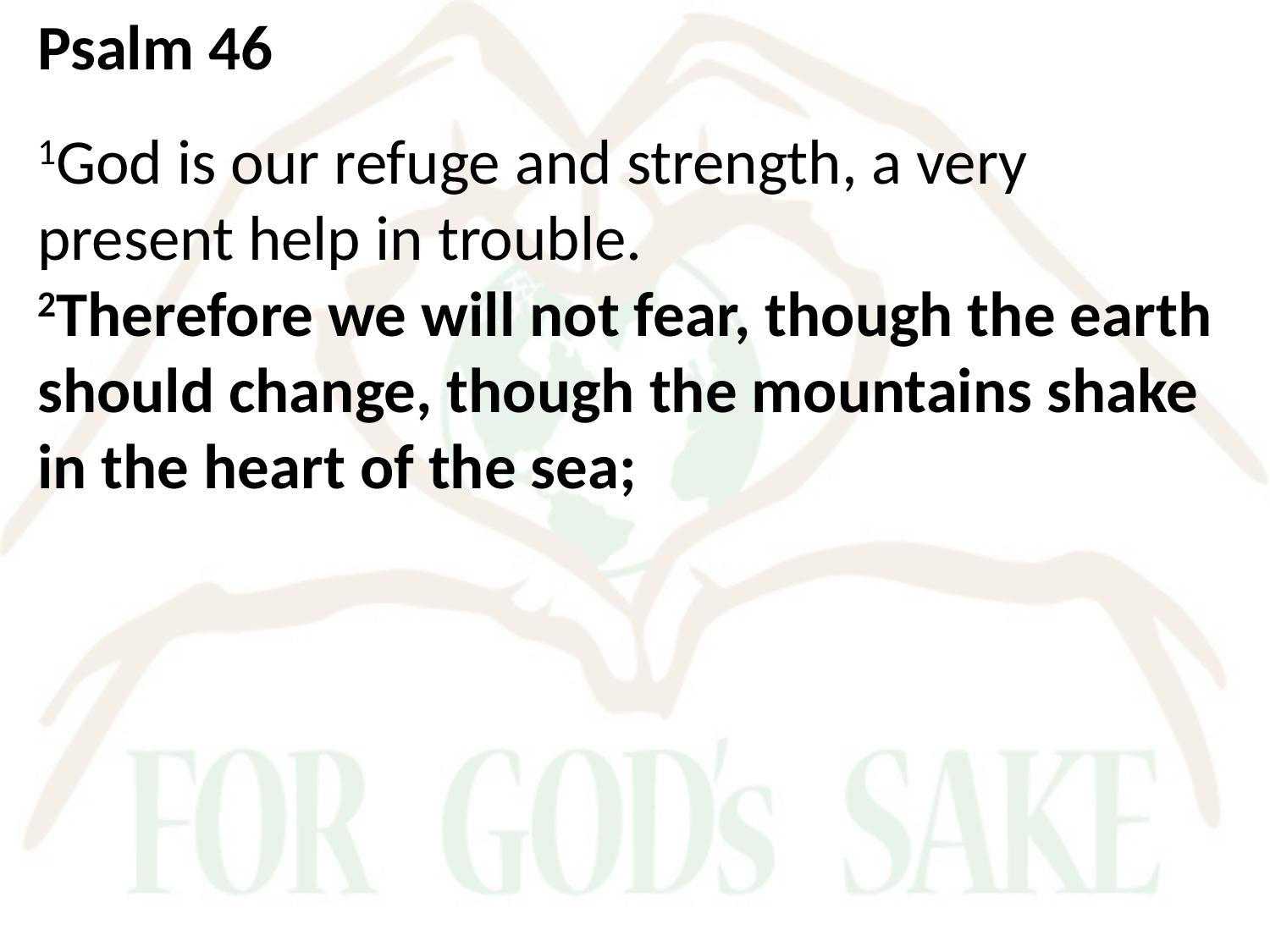

Psalm 46

1God is our refuge and strength, a very present help in trouble.
2Therefore we will not fear, though the earth should change, though the mountains shake in the heart of the sea;